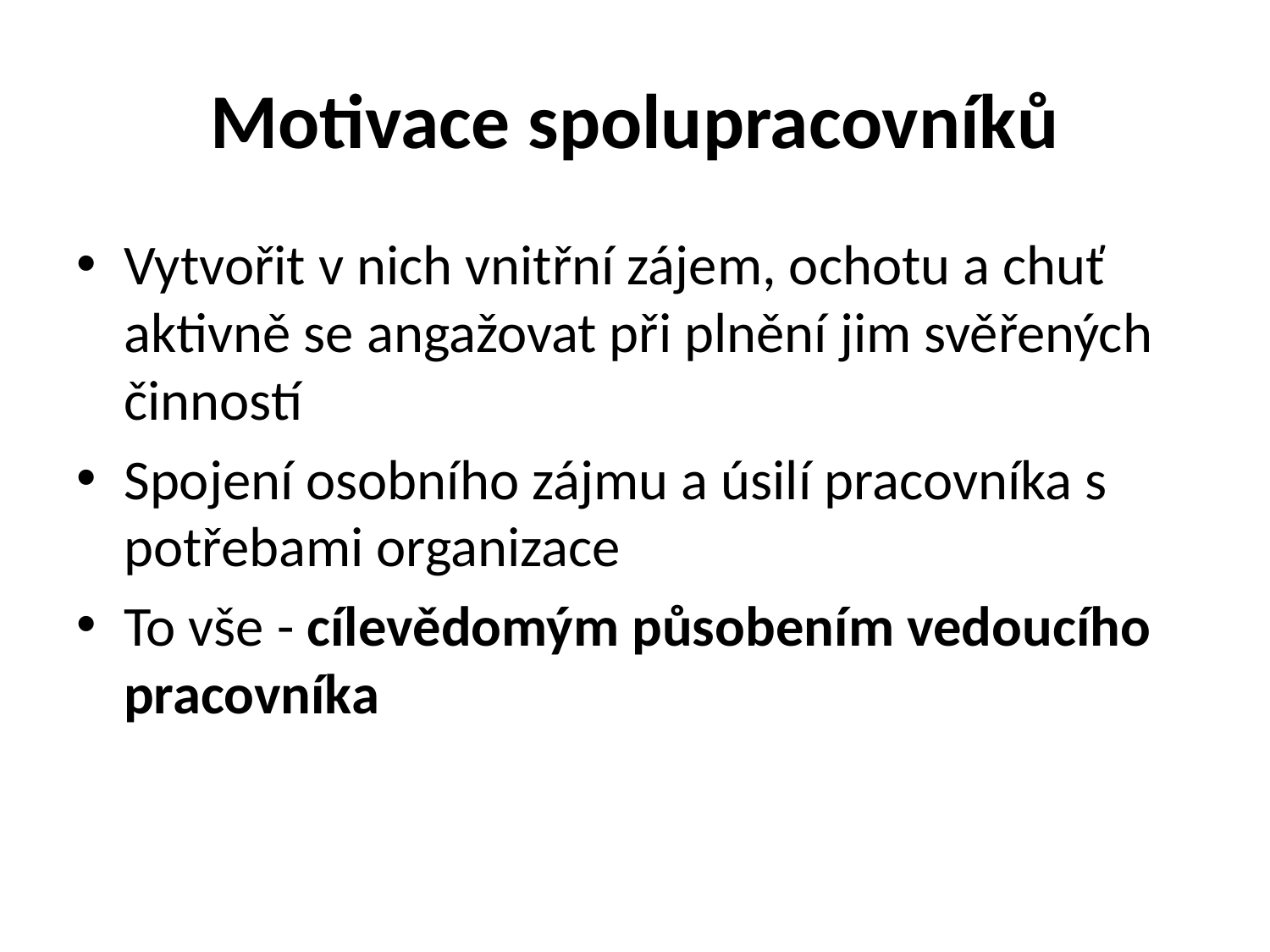

# Motivace spolupracovníků
Vytvořit v nich vnitřní zájem, ochotu a chuť aktivně se angažovat při plnění jim svěřených činností
Spojení osobního zájmu a úsilí pracovníka s potřebami organizace
To vše - cílevědomým působením vedoucího pracovníka